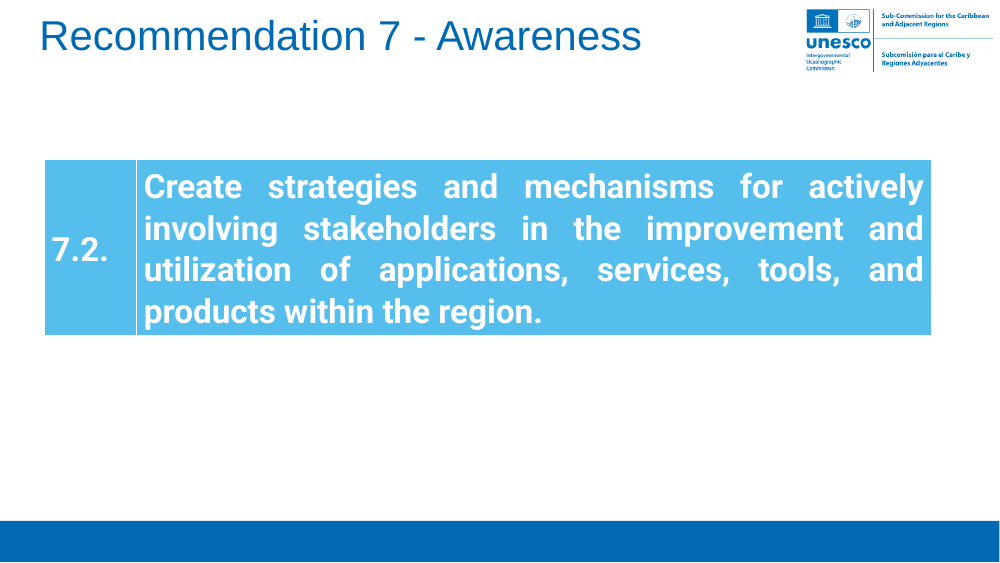

# Recommendation 7 - Awareness
| 7.2. | Create strategies and mechanisms for actively involving stakeholders in the improvement and utilization of applications, services, tools, and products within the region. |
| --- | --- |